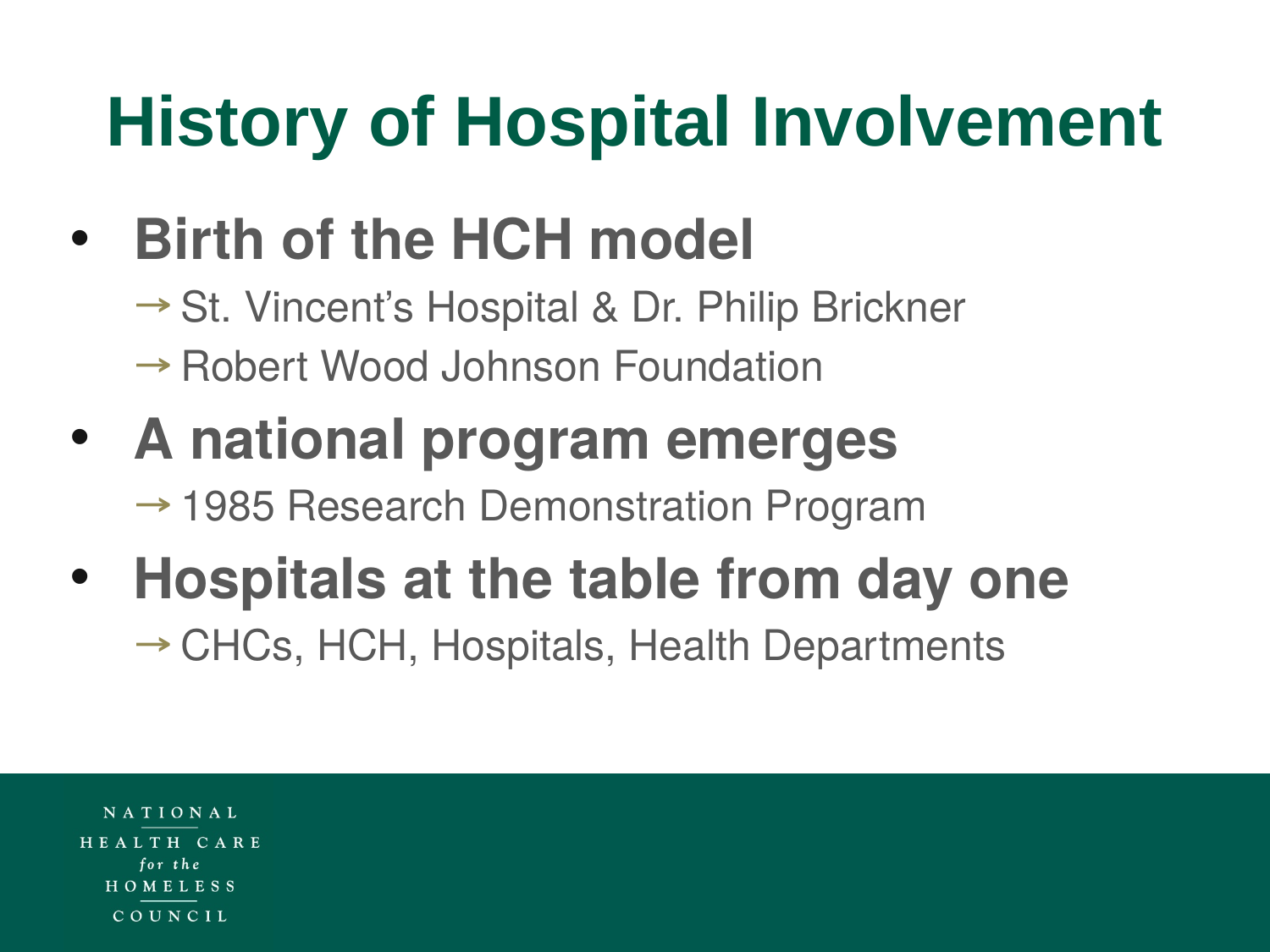

# History of Hospital Involvement
Birth of the HCH model
St. Vincent’s Hospital & Dr. Philip Brickner
Robert Wood Johnson Foundation
A national program emerges
1985 Research Demonstration Program
Hospitals at the table from day one
CHCs, HCH, Hospitals, Health Departments